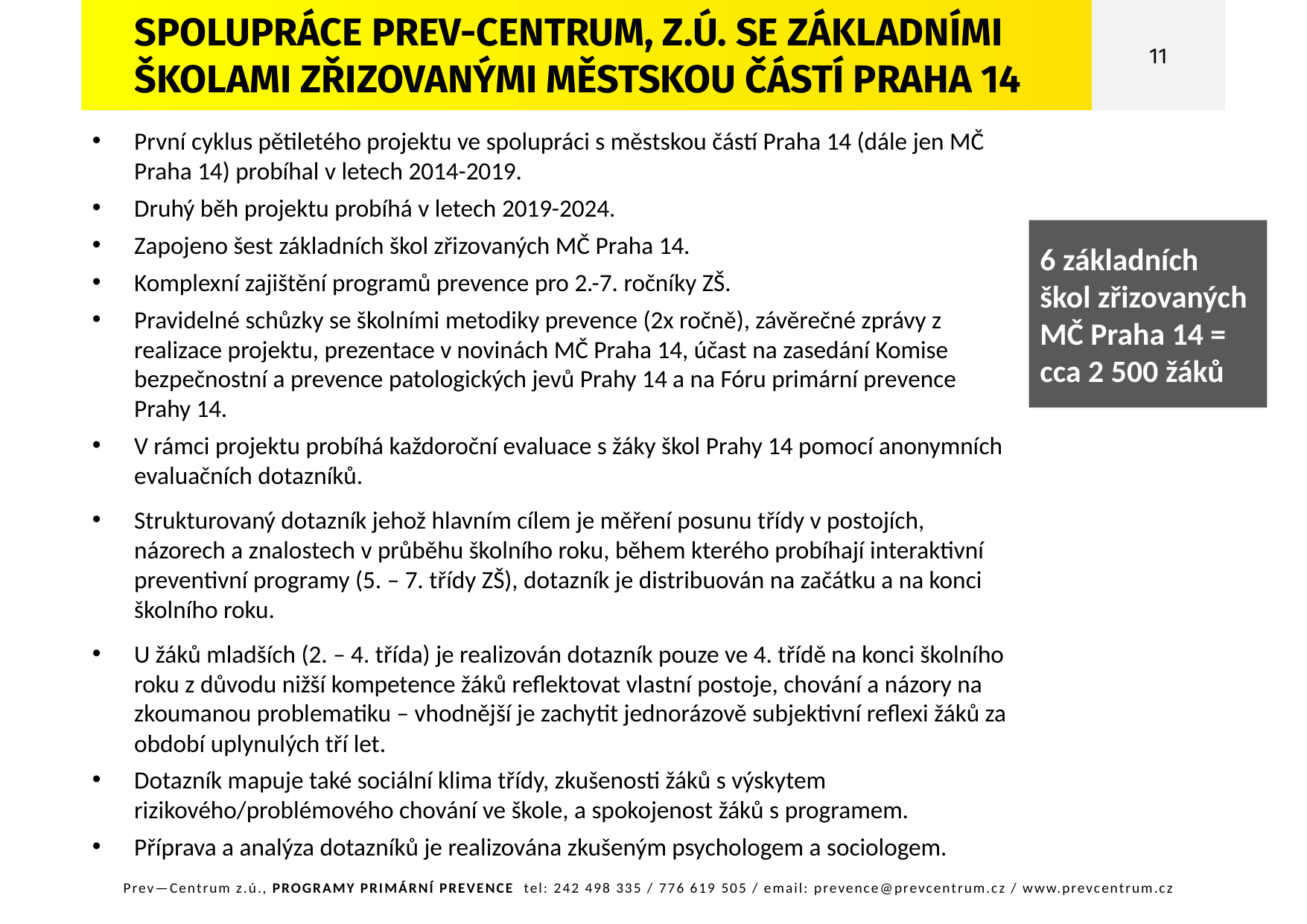

SPOLUPRÁCE PREV-CENTRUM, Z.Ú. SE ZÁKLADNÍMI
ŠKOLAMI ZŘIZOVANÝMI MĚSTSKOU ČÁSTÍ PRAHA 14
11
První cyklus pětiletého projektu ve spolupráci s městskou částí Praha 14 (dále jen MČ Praha 14) probíhal v letech 2014-2019.

Druhý běh projektu probíhá v letech 2019-2024.

Zapojeno šest základních škol zřizovaných MČ Praha 14.

Komplexní zajištění programů prevence pro 2.-7. ročníky ZŠ.

Pravidelné schůzky se školními metodiky prevence (2x ročně), závěrečné zprávy z realizace projektu, prezentace v novinách MČ Praha 14, účast na zasedání Komise bezpečnostní a prevence patologických jevů Prahy 14 a na Fóru primární prevence Prahy 14.

V rámci projektu probíhá každoroční evaluace s žáky škol Prahy 14 pomocí anonymních evaluačních dotazníků.

Strukturovaný dotazník jehož hlavním cílem je měření posunu třídy v postojích, názorech a znalostech v průběhu školního roku, během kterého probíhají interaktivní preventivní programy (5. – 7. třídy ZŠ), dotazník je distribuován na začátku a na konci školního roku.

U žáků mladších (2. – 4. třída) je realizován dotazník pouze ve 4. třídě na konci školního roku z důvodu nižší kompetence žáků reflektovat vlastní postoje, chování a názory na zkoumanou problematiku – vhodnější je zachytit jednorázově subjektivní reflexi žáků za období uplynulých tří let.

Dotazník mapuje také sociální klima třídy, zkušenosti žáků s výskytem rizikového/problémového chování ve škole, a spokojenost žáků s programem.

Příprava a analýza dotazníků je realizována zkušeným psychologem a sociologem.

6 základních škol zřizovaných MČ Praha 14 = cca 2 500 žáků
Prev—Centrum z.ú., PROGRAMY PRIMÁRNÍ PREVENCE  tel: 242 498 335 / 776 619 505 / email: prevence@prevcentrum.cz / www.prevcentrum.cz